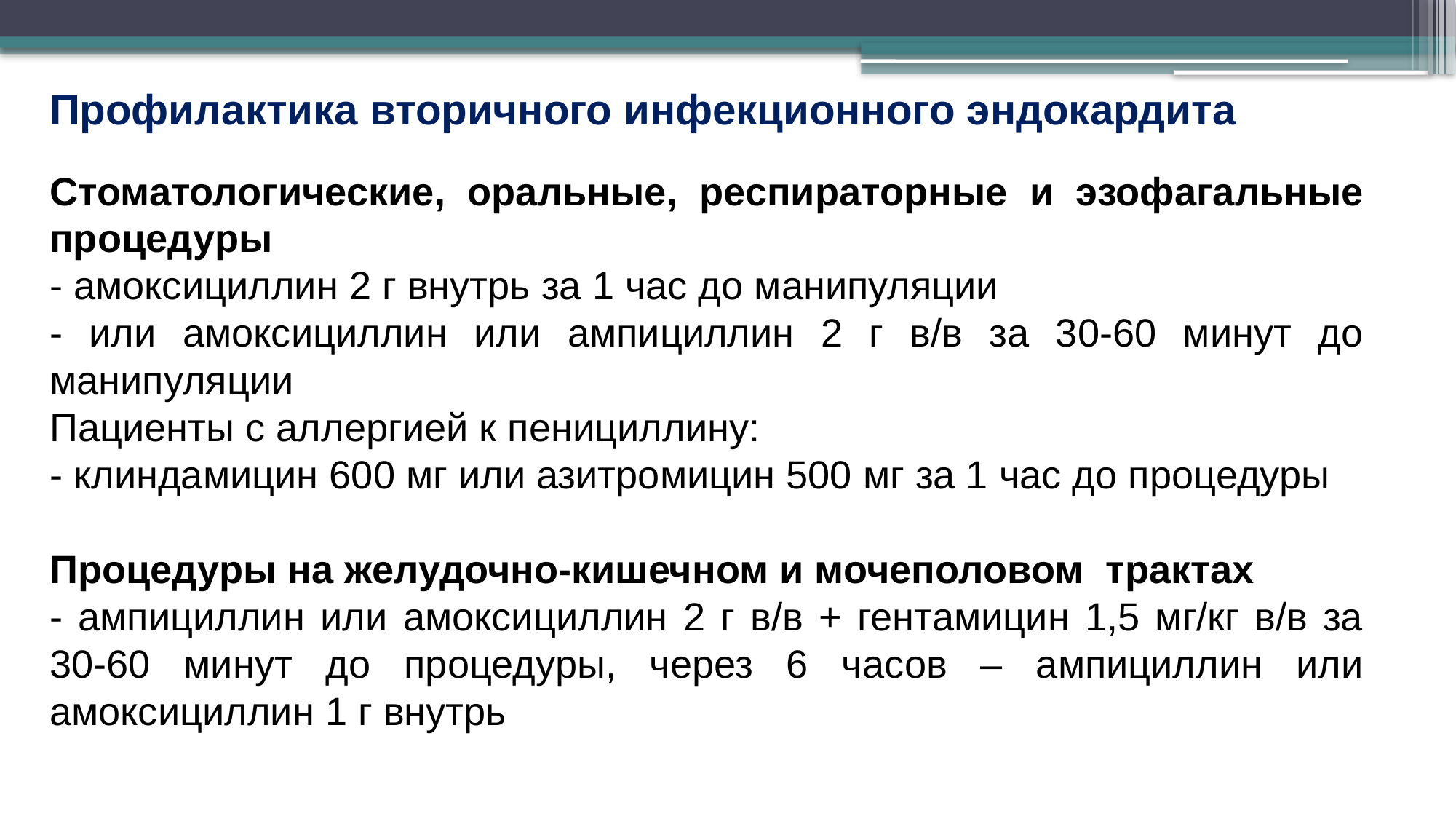

Профилактика вторичного инфекционного эндокардита

Стоматологические, оральные, респираторные и эзофагальные процедуры
- амоксициллин 2 г внутрь за 1 час до манипуляции
- или амоксициллин или ампициллин 2 г в/в за 30-60 минут до манипуляции
Пациенты с аллергией к пенициллину:
- клиндамицин 600 мг или азитромицин 500 мг за 1 час до процедуры

Процедуры на желудочно-кишечном и мочеполовом  трактах
- ампициллин или амоксициллин 2 г в/в + гентамицин 1,5 мг/кг в/в за 30-60 минут до процедуры, через 6 часов – ампициллин или амоксициллин 1 г внутрь